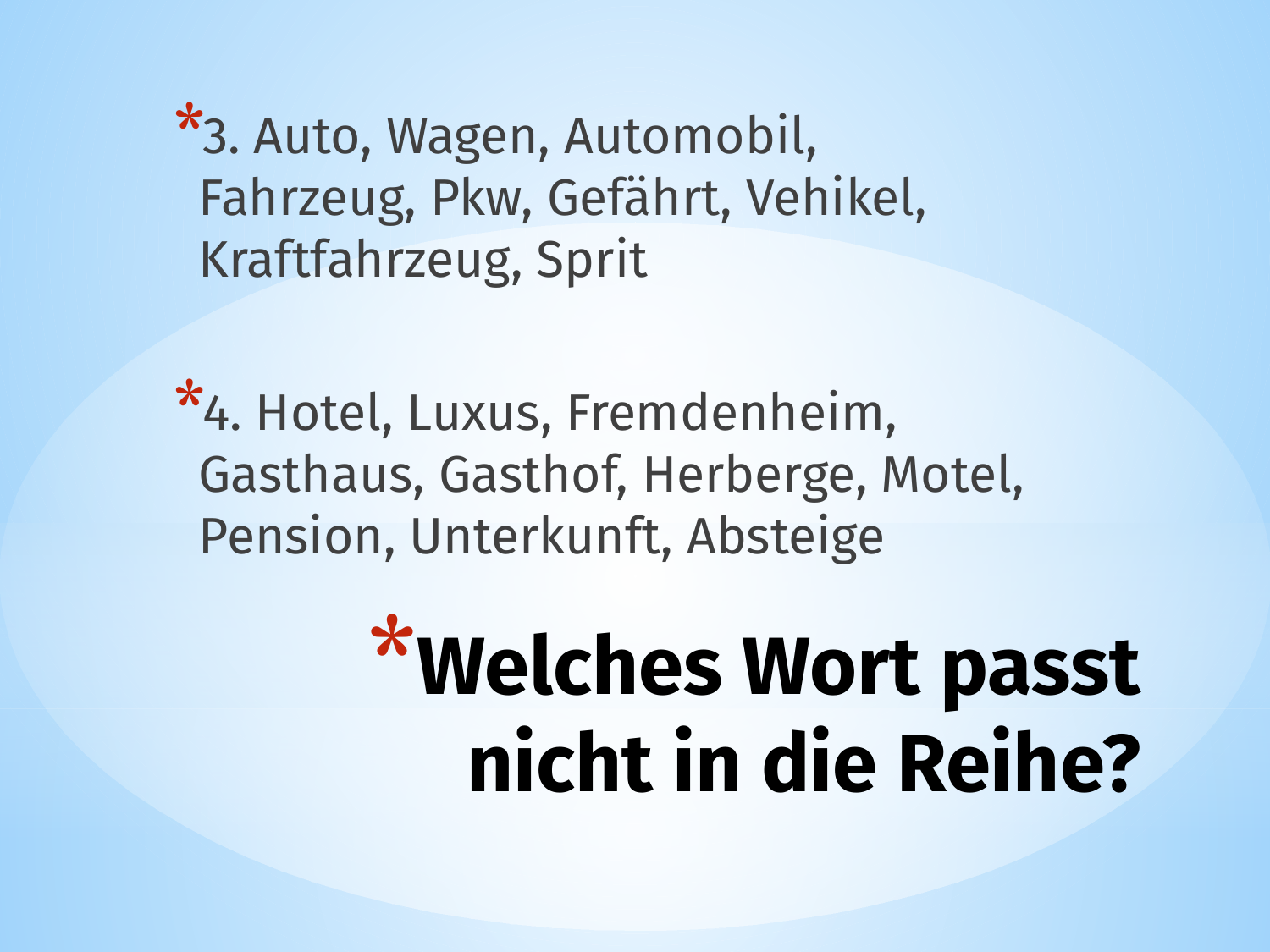

3. Auto, Wagen, Automobil, Fahrzeug, Pkw, Gefährt, Vehikel, Kraftfahrzeug, Sprit

4. Hotel, Luxus, Fremdenheim, Gasthaus, Gasthof, Herberge, Motel, Pension, Unterkunft, Absteige
# Welches Wort passt nicht in die Reihe?